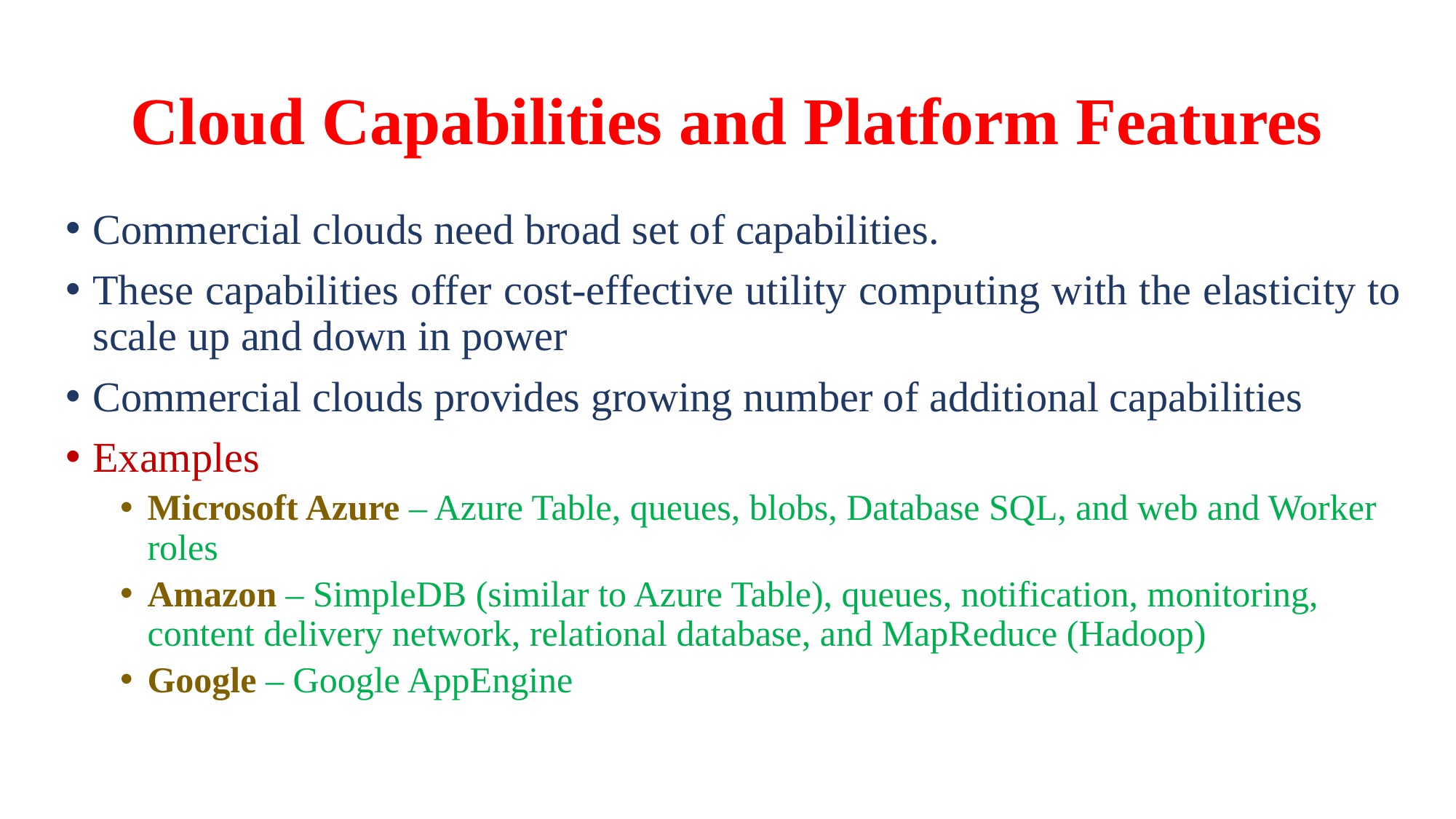

# Cloud Capabilities and Platform Features
Commercial clouds need broad set of capabilities.
These capabilities offer cost-effective utility computing with the elasticity to scale up and down in power
Commercial clouds provides growing number of additional capabilities
Examples
Microsoft Azure – Azure Table, queues, blobs, Database SQL, and web and Worker roles
Amazon – SimpleDB (similar to Azure Table), queues, notification, monitoring, content delivery network, relational database, and MapReduce (Hadoop)
Google – Google AppEngine